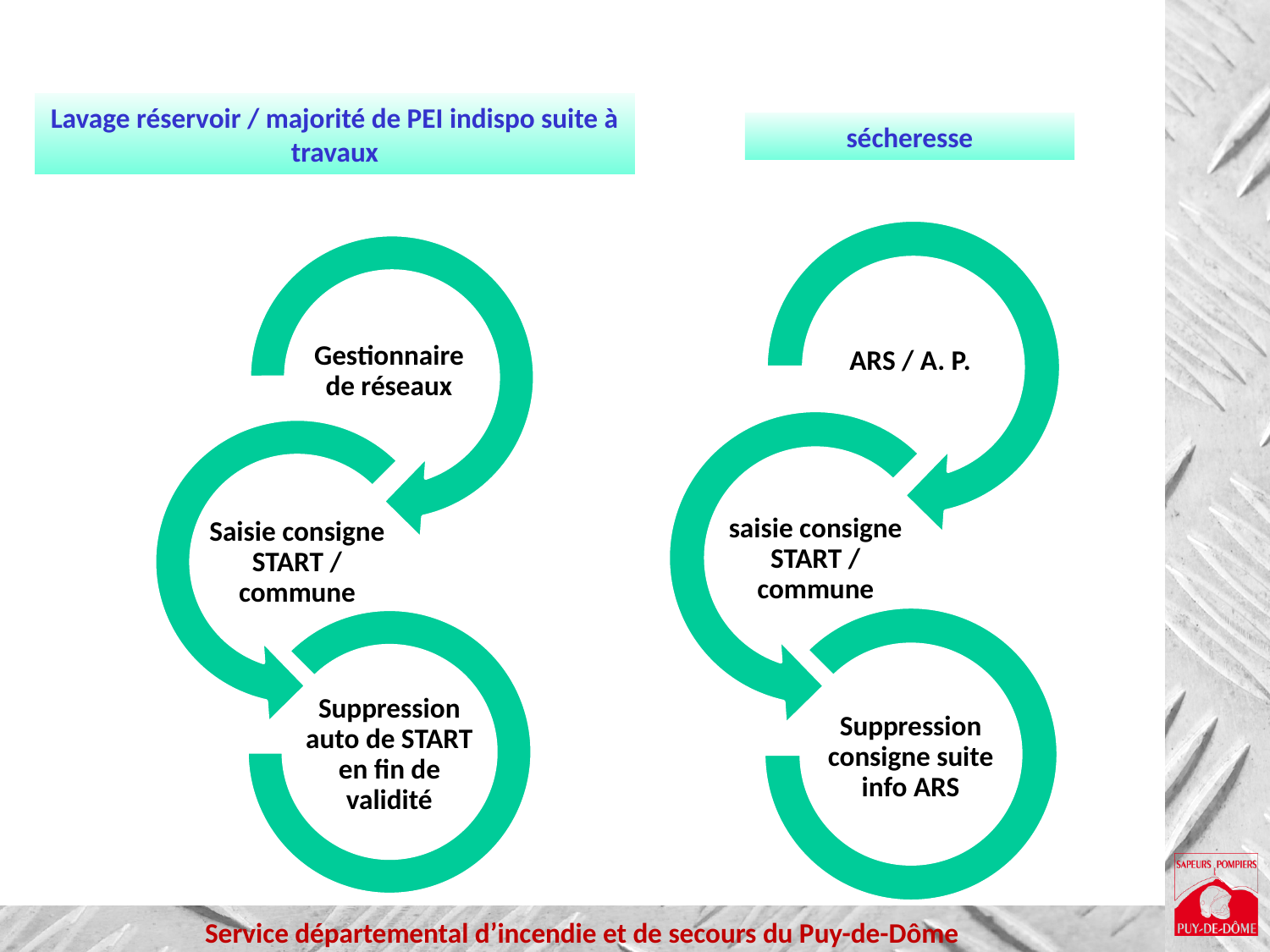

Lavage réservoir / majorité de PEI indispo suite à travaux
sécheresse
Gestionnaire de réseaux
Saisie consigne START / commune
Suppression auto de START en fin de validité
ARS / A. P.
saisie consigne START / commune
Suppression consigne suite info ARS
Service départemental d’incendie et de secours
du Puy-de-Dôme